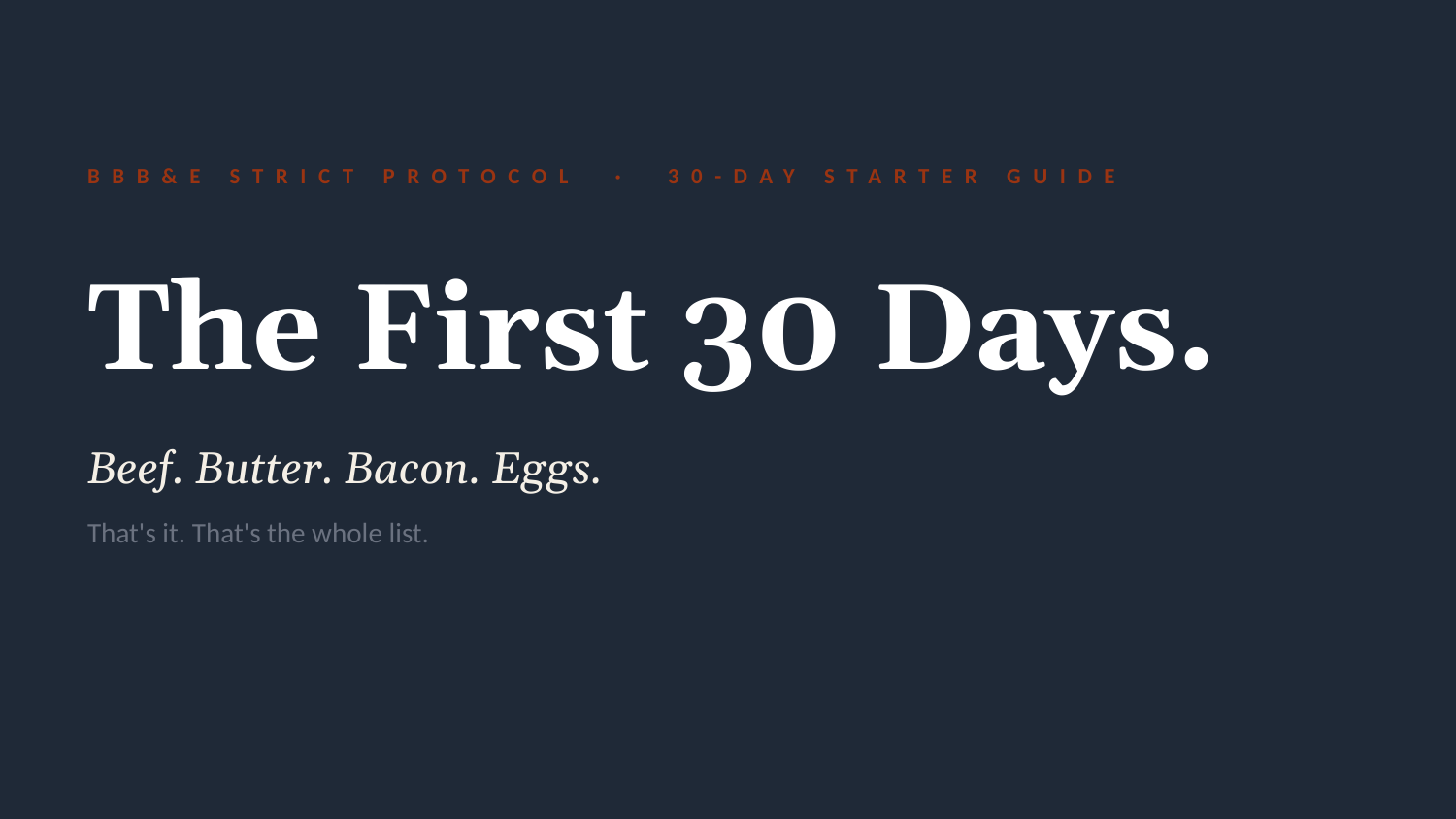

BBB&E STRICT PROTOCOL  ·  30-DAY STARTER GUIDE
The First 30 Days.
Beef. Butter. Bacon. Eggs.
That's it. That's the whole list.